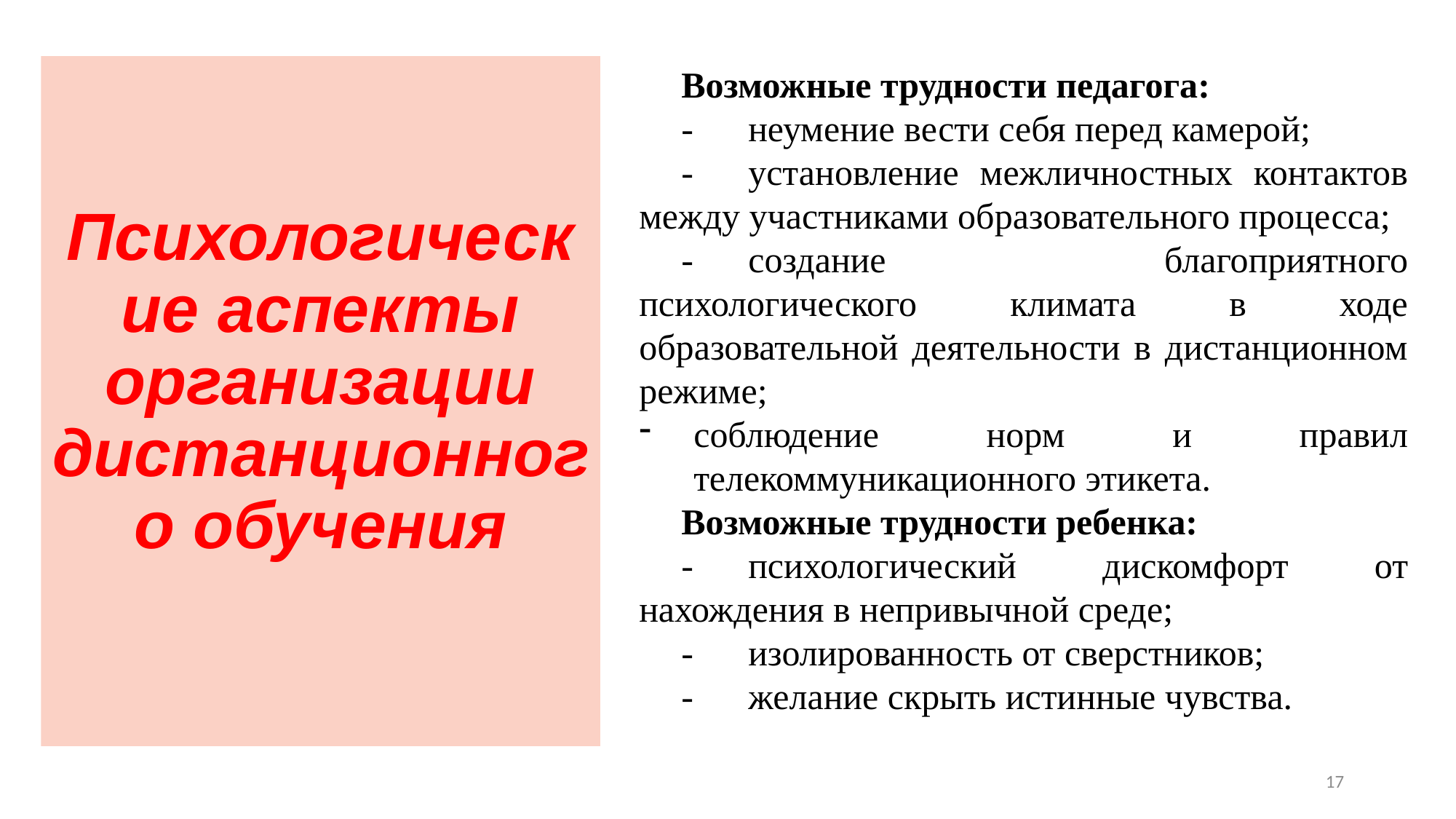

Психологические аспекты организации дистанционного обучения
Возможные трудности педагога:
-	неумение вести себя перед камерой;
-	установление межличностных контактов между участниками образовательного процесса;
-	создание благоприятного психологического климата в ходе образовательной деятельности в дистанционном режиме;
соблюдение норм и правил телекоммуникационного этикета.
Возможные трудности ребенка:
-	психологический дискомфорт от нахождения в непривычной среде;
-	изолированность от сверстников;
-	желание скрыть истинные чувства.
17